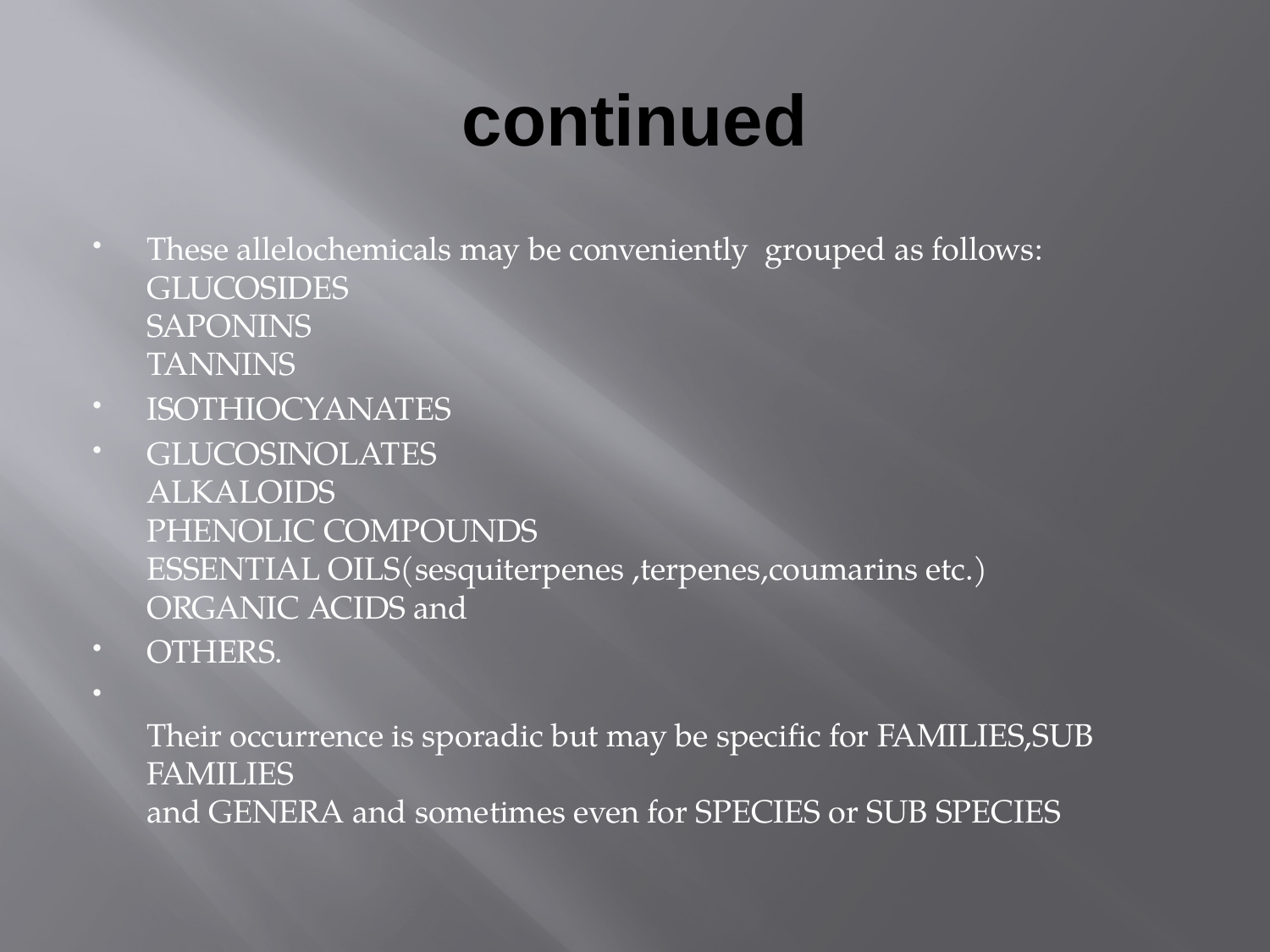

# continued
These allelochemicals may be conveniently  grouped as follows:
GLUCOSIDES
SAPONINS
TANNINS
ISOTHIOCYANATES
GLUCOSINOLATES
ALKALOIDS
PHENOLIC COMPOUNDS
ESSENTIAL OILS(sesquiterpenes ,terpenes,coumarins etc.)
ORGANIC ACIDS and
OTHERS.
Their occurrence is sporadic but may be specific for FAMILIES,SUB FAMILIES
and GENERA and sometimes even for SPECIES or SUB SPECIES